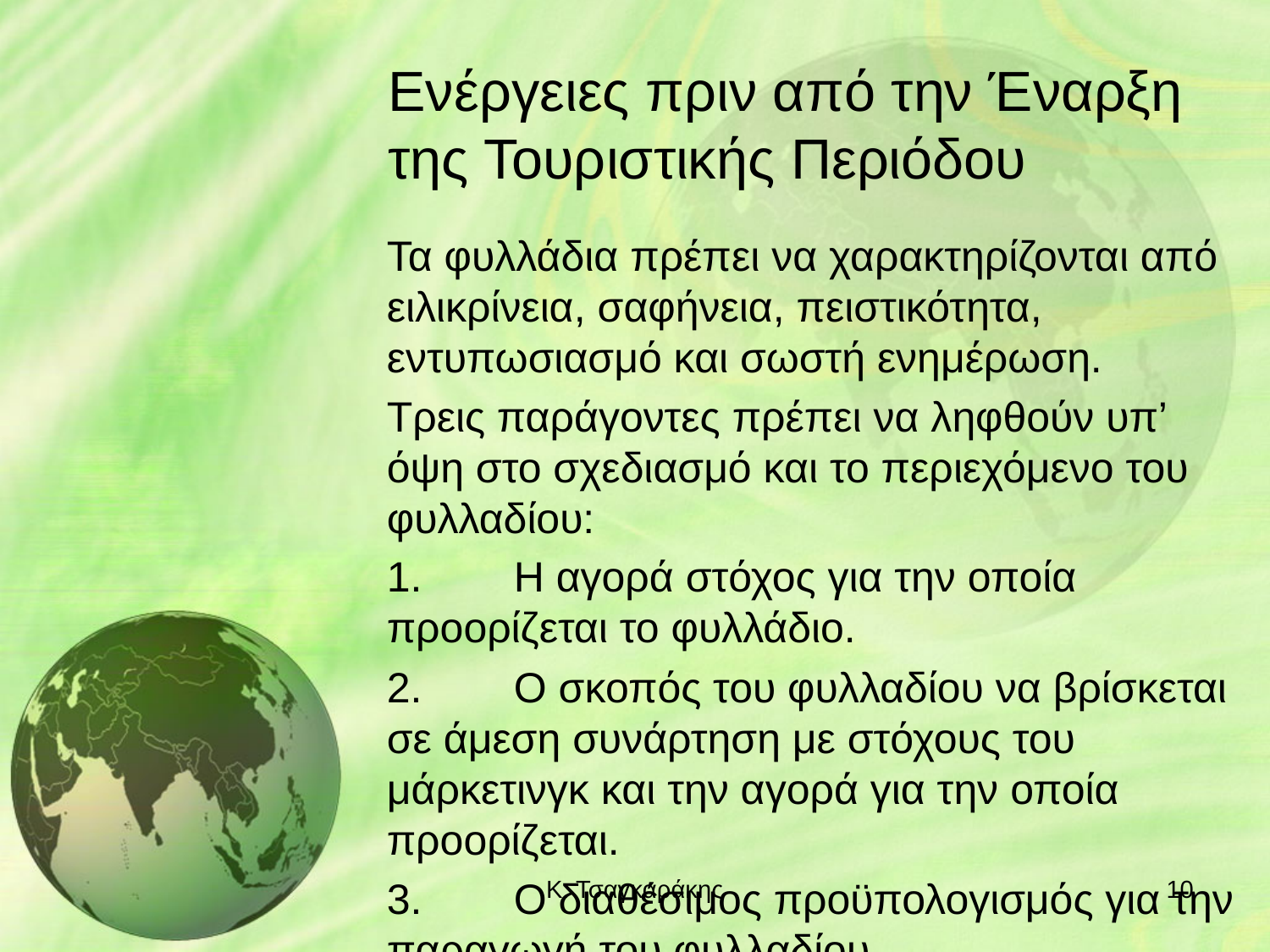

# Ενέργειες πριν από την Έναρξη της Τουριστικής Περιόδου
Τα φυλλάδια πρέπει να χαρακτηρίζονται από ειλικρίνεια, σαφήνεια, πειστικότητα, εντυπωσιασμό και σωστή ενημέρωση.
Τρεις παράγοντες πρέπει να ληφθούν υπ’ όψη στο σχεδιασμό και το περιεχόμενο του φυλλαδίου:
1.	Η αγορά στόχος για την οποία προορίζεται το φυλλάδιο.
2.	Ο σκοπός του φυλλαδίου να βρίσκεται σε άμεση συνάρτηση με στόχους του μάρκετινγκ και την αγορά για την οποία προορίζεται.
3.	Ο διαθέσιμος προϋπολογισμός για την παραγωγή του φυλλαδίου.

Κ. Τσαγκαράκης
10